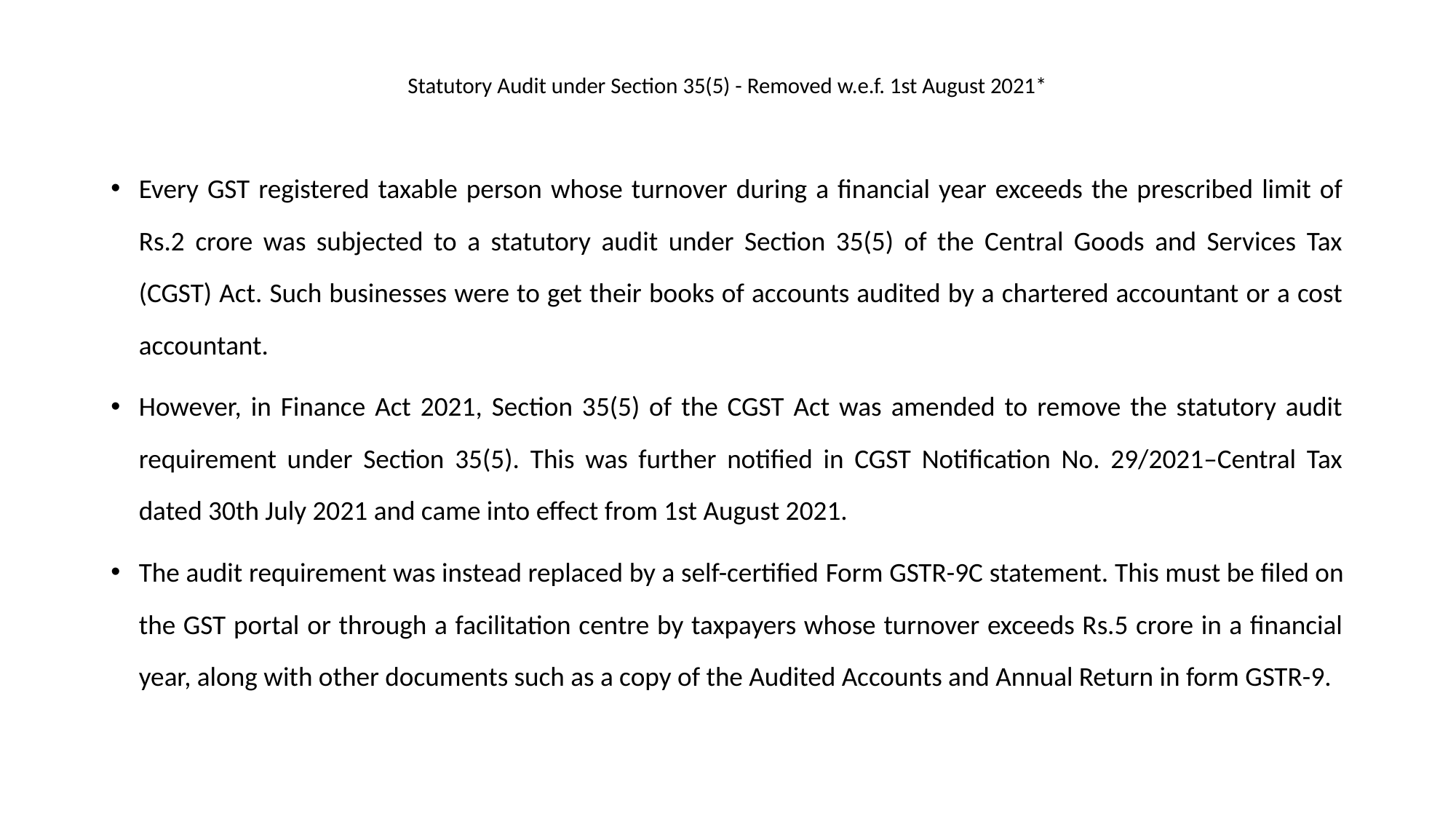

# Statutory Audit under Section 35(5) - Removed w.e.f. 1st August 2021*
Every GST registered taxable person whose turnover during a financial year exceeds the prescribed limit of Rs.2 crore was subjected to a statutory audit under Section 35(5) of the Central Goods and Services Tax (CGST) Act. Such businesses were to get their books of accounts audited by a chartered accountant or a cost accountant.
However, in Finance Act 2021, Section 35(5) of the CGST Act was amended to remove the statutory audit requirement under Section 35(5). This was further notified in CGST Notification No. 29/2021–Central Tax dated 30th July 2021 and came into effect from 1st August 2021.
The audit requirement was instead replaced by a self-certified Form GSTR-9C statement. This must be filed on the GST portal or through a facilitation centre by taxpayers whose turnover exceeds Rs.5 crore in a financial year, along with other documents such as a copy of the Audited Accounts and Annual Return in form GSTR-9.